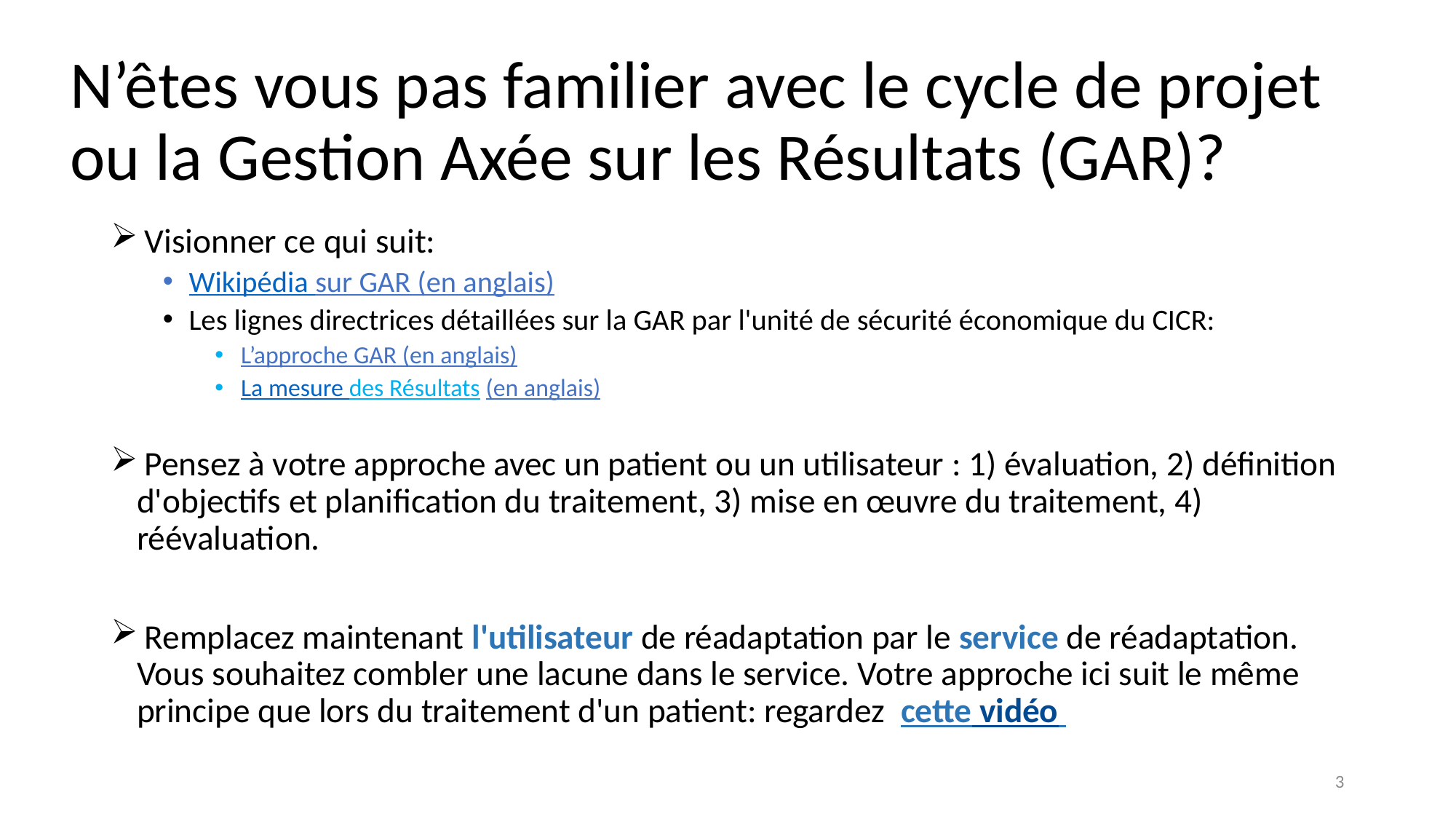

# N’êtes vous pas familier avec le cycle de projet ou la Gestion Axée sur les Résultats (GAR)?
 Visionner ce qui suit:
Wikipédia sur GAR (en anglais)
Les lignes directrices détaillées sur la GAR par l'unité de sécurité économique du CICR:
L’approche GAR (en anglais)
La mesure des Résultats (en anglais)

 Pensez à votre approche avec un patient ou un utilisateur : 1) évaluation, 2) définition d'objectifs et planification du traitement, 3) mise en œuvre du traitement, 4) réévaluation.

 Remplacez maintenant l'utilisateur de réadaptation par le service de réadaptation. Vous souhaitez combler une lacune dans le service. Votre approche ici suit le même principe que lors du traitement d'un patient: regardez  cette vidéo
3